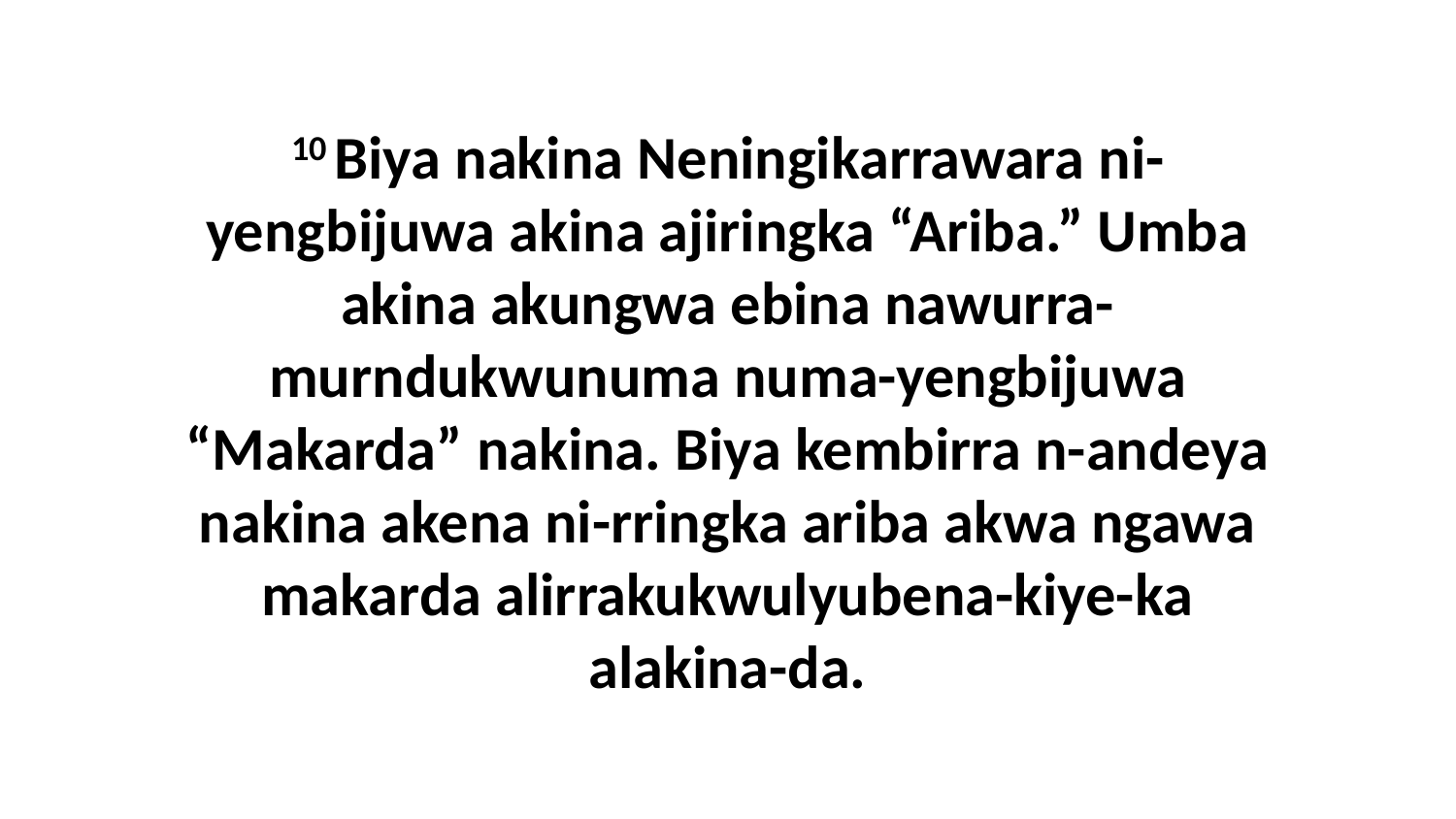

10 Biya nakina Neningikarrawara ni-yengbijuwa akina ajiringka “Ariba.” Umba akina akungwa ebina nawurra-murndukwunuma numa-yengbijuwa “Makarda” nakina. Biya kembirra n-andeya nakina akena ni-rringka ariba akwa ngawa makarda alirrakukwulyubena-kiye-ka alakina-da.